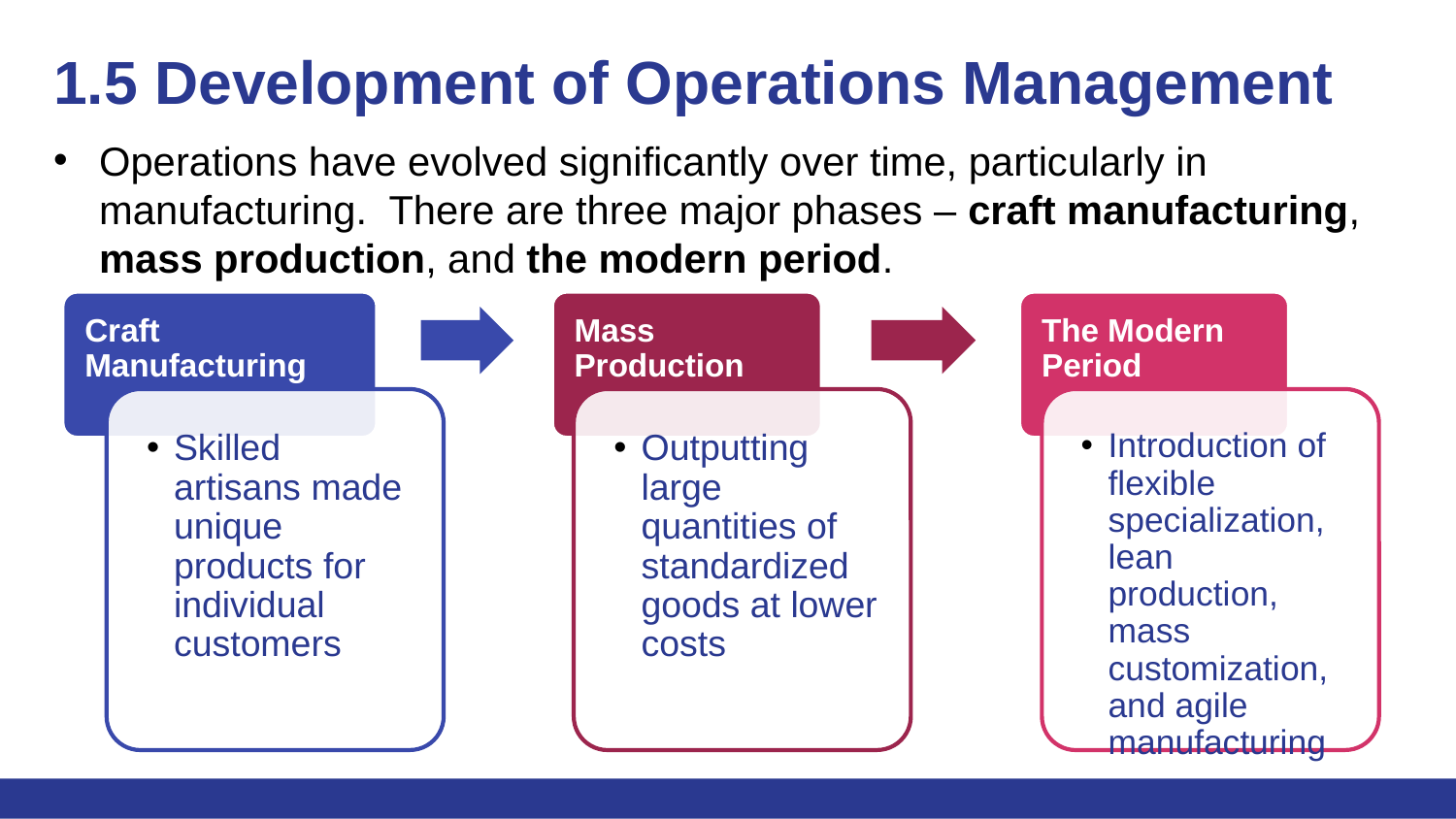

# 1.5 Development of Operations Management
Operations have evolved significantly over time, particularly in manufacturing.  There are three major phases – craft manufacturing, mass production, and the modern period.
Craft Manufacturing
Skilled artisans made unique products for individual customers

Mass Production
Outputting large quantities of standardized goods at lower costs

The Modern Period
Introduction of flexible specialization, lean production, mass customization, and agile manufacturing